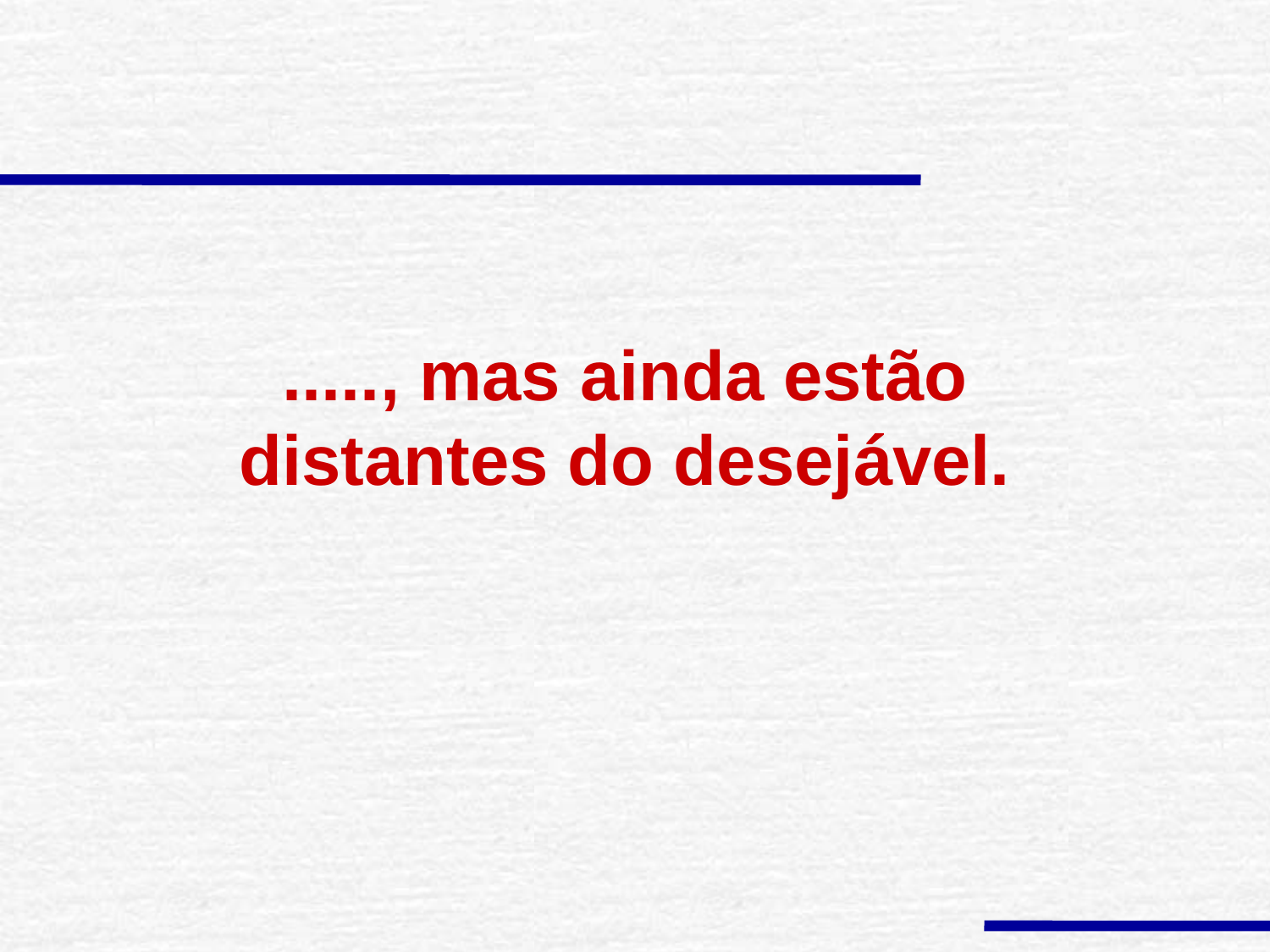

# ....., mas ainda estão distantes do desejável.